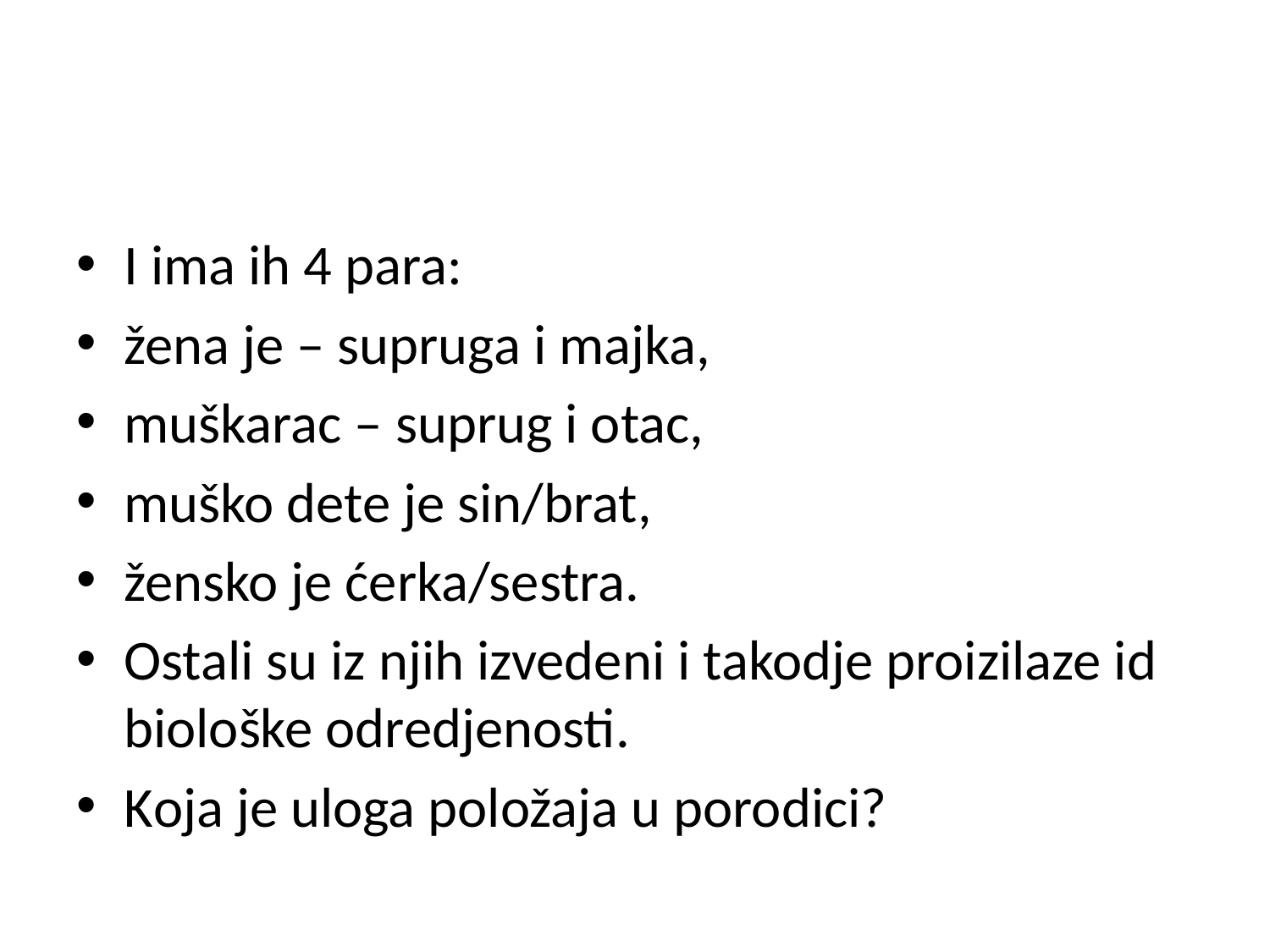

#
I ima ih 4 para:
žena je – supruga i majka,
muškarac – suprug i otac,
muško dete je sin/brat,
žensko je ćerka/sestra.
Ostali su iz njih izvedeni i takodje proizilaze id biološke odredjenosti.
Koja je uloga položaja u porodici?